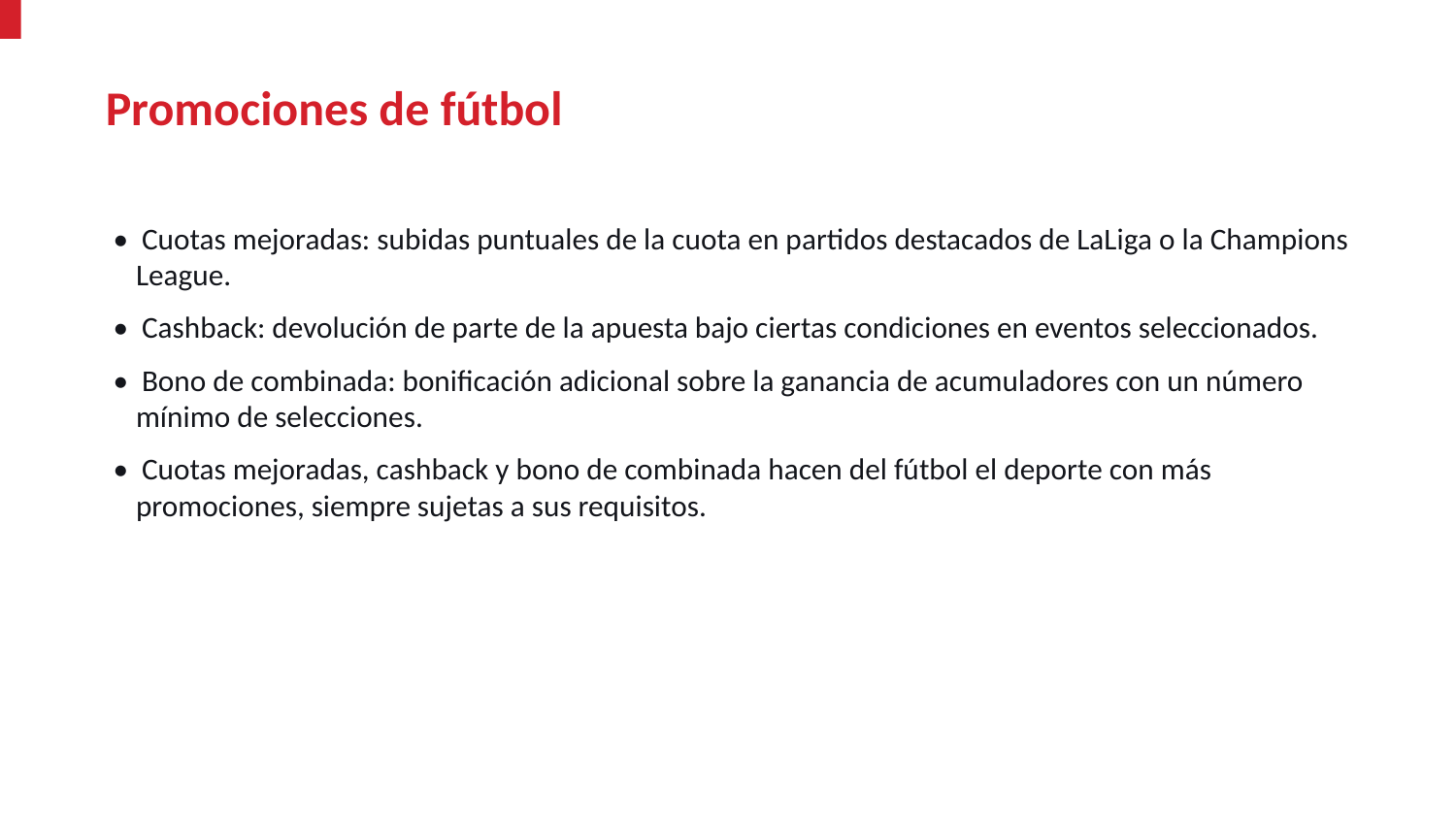

Promociones de fútbol
•  Cuotas mejoradas: subidas puntuales de la cuota en partidos destacados de LaLiga o la Champions League.
•  Cashback: devolución de parte de la apuesta bajo ciertas condiciones en eventos seleccionados.
•  Bono de combinada: bonificación adicional sobre la ganancia de acumuladores con un número mínimo de selecciones.
•  Cuotas mejoradas, cashback y bono de combinada hacen del fútbol el deporte con más promociones, siempre sujetas a sus requisitos.